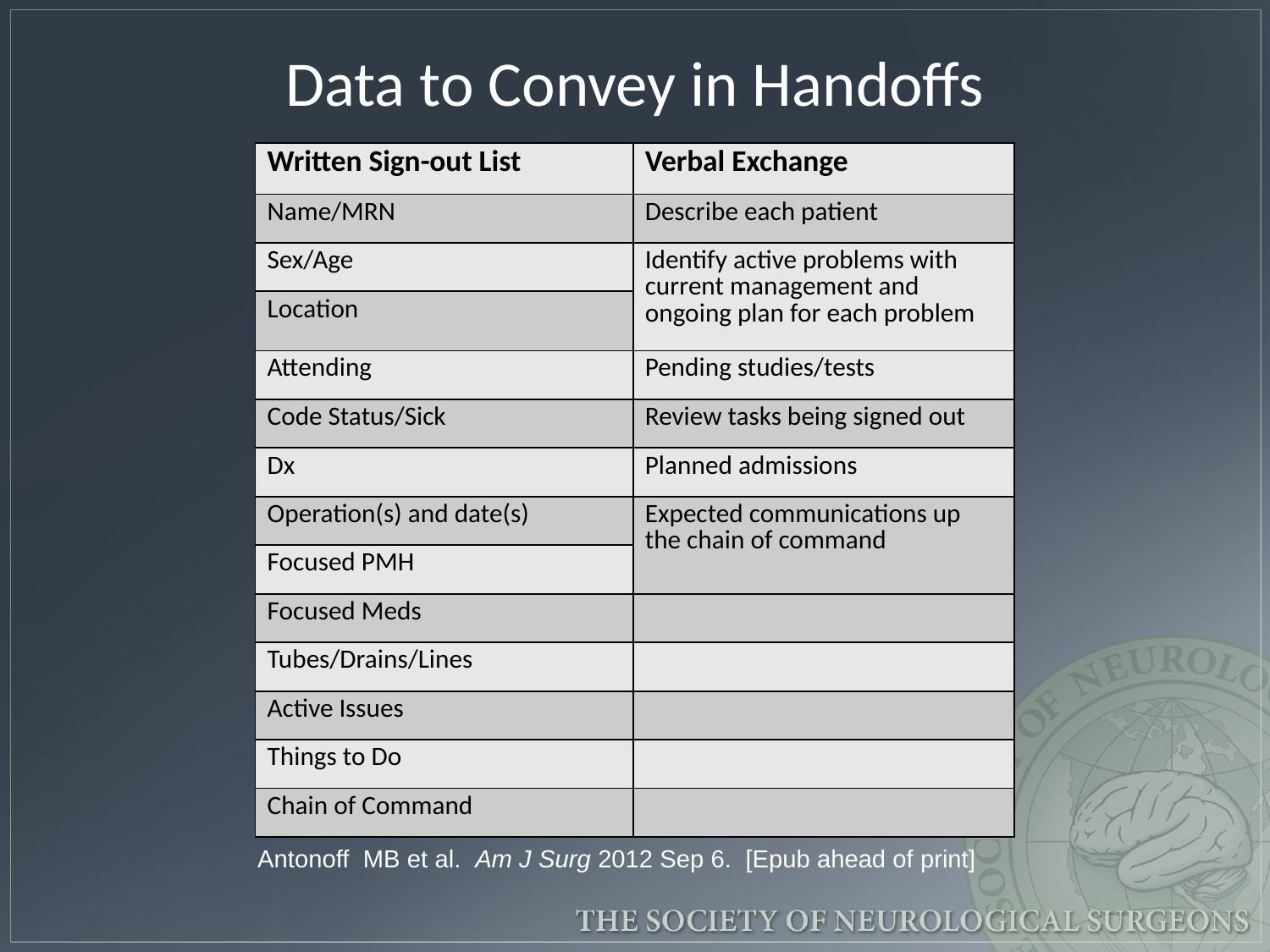

# Data to Convey in Handoffs
| Written Sign-out List | Verbal Exchange |
| --- | --- |
| Name/MRN | Describe each patient |
| Sex/Age | Identify active problems with current management and ongoing plan for each problem |
| Location |  |
| Attending | Pending studies/tests |
| Code Status/Sick | Review tasks being signed out |
| Dx | Planned admissions |
| Operation(s) and date(s) | Expected communications up the chain of command |
| Focused PMH |  |
| Focused Meds |  |
| Tubes/Drains/Lines |  |
| Active Issues |  |
| Things to Do |  |
| Chain of Command |  |
Antonoff  MB et al.  Am J Surg 2012 Sep 6.  [Epub ahead of print]